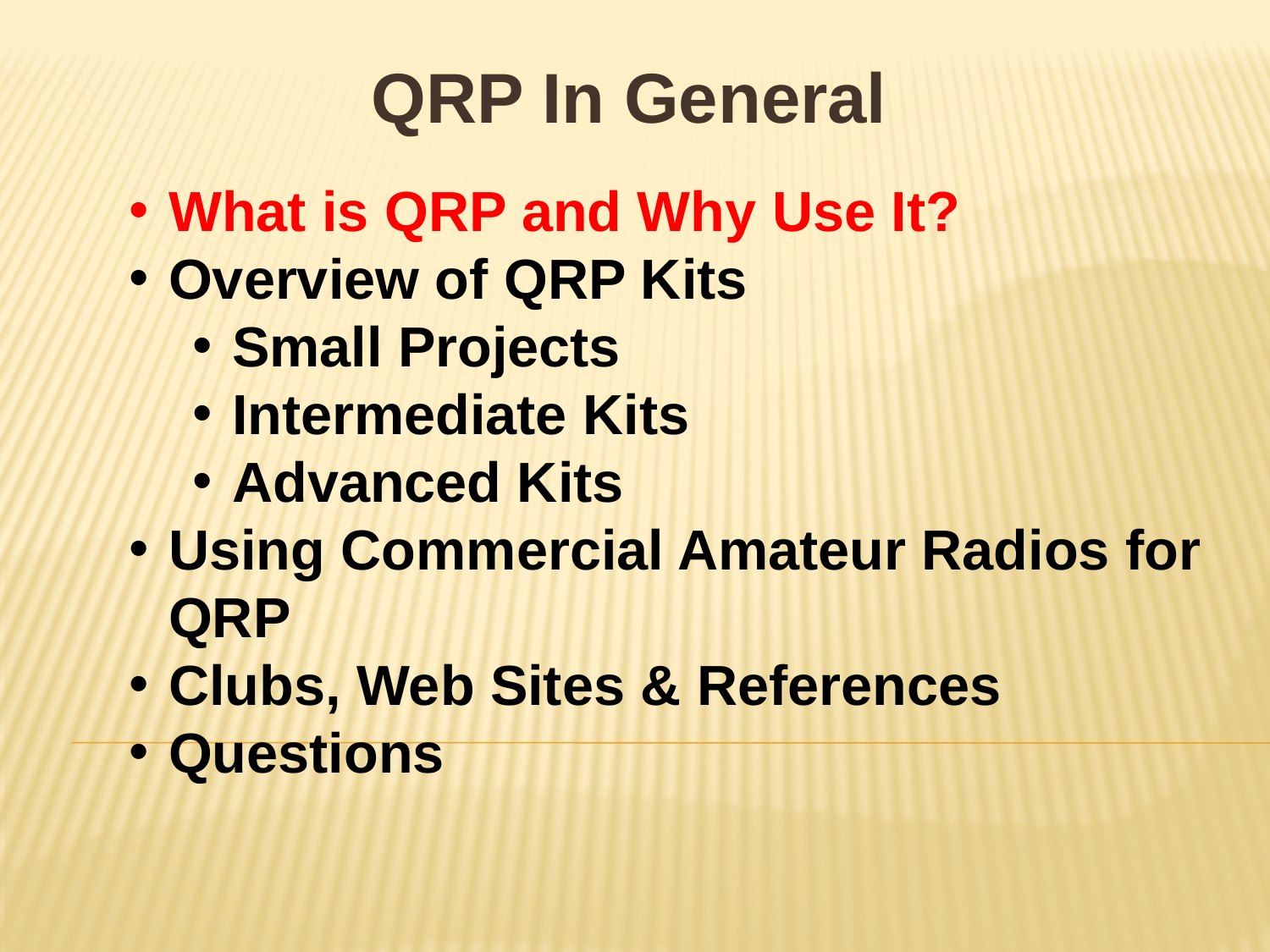

QRP In General
What is QRP and Why Use It?
Overview of QRP Kits
Small Projects
Intermediate Kits
Advanced Kits
Using Commercial Amateur Radios for QRP
Clubs, Web Sites & References
Questions